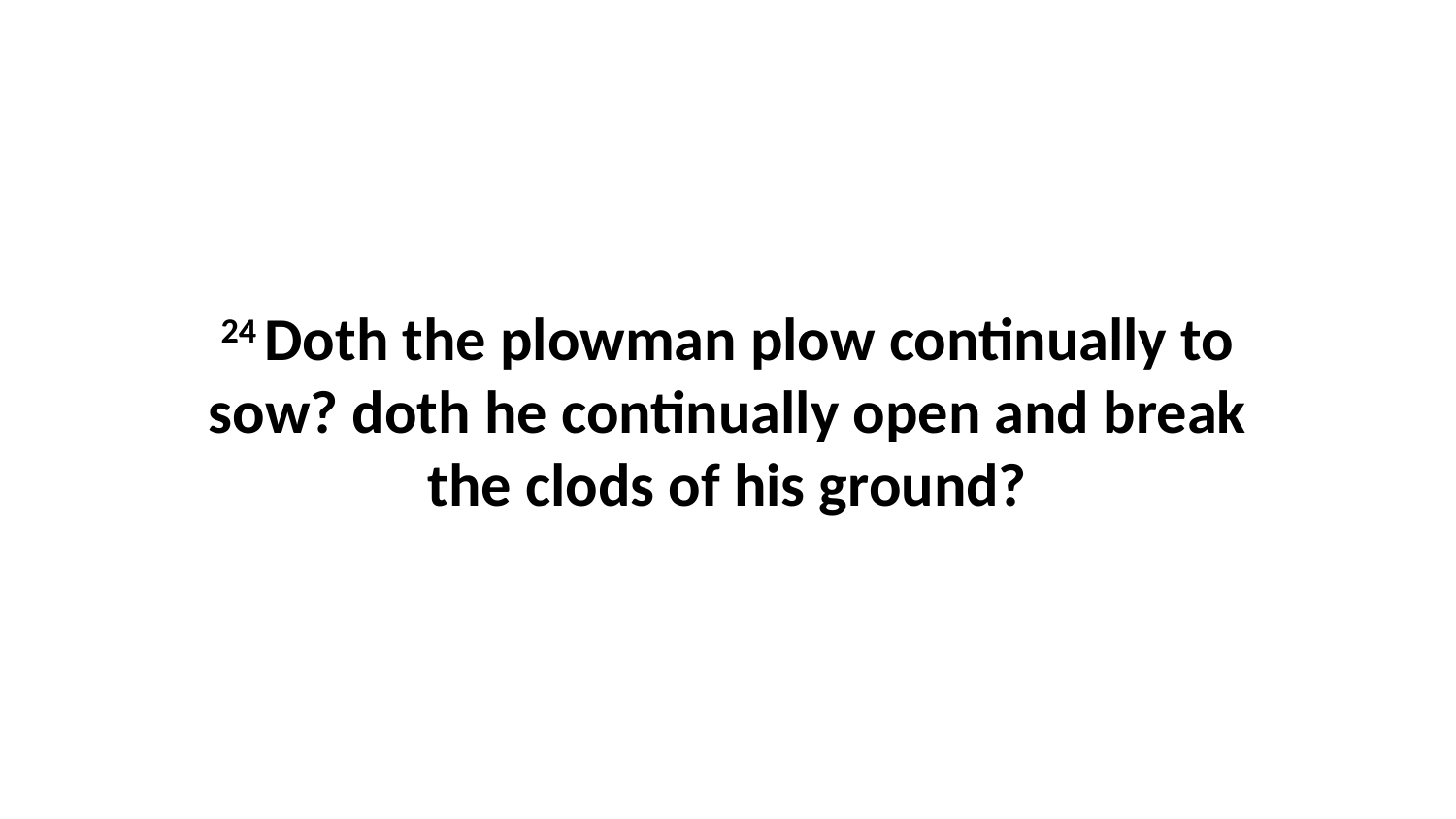

24 Doth the plowman plow continually to sow? doth he continually open and break the clods of his ground?